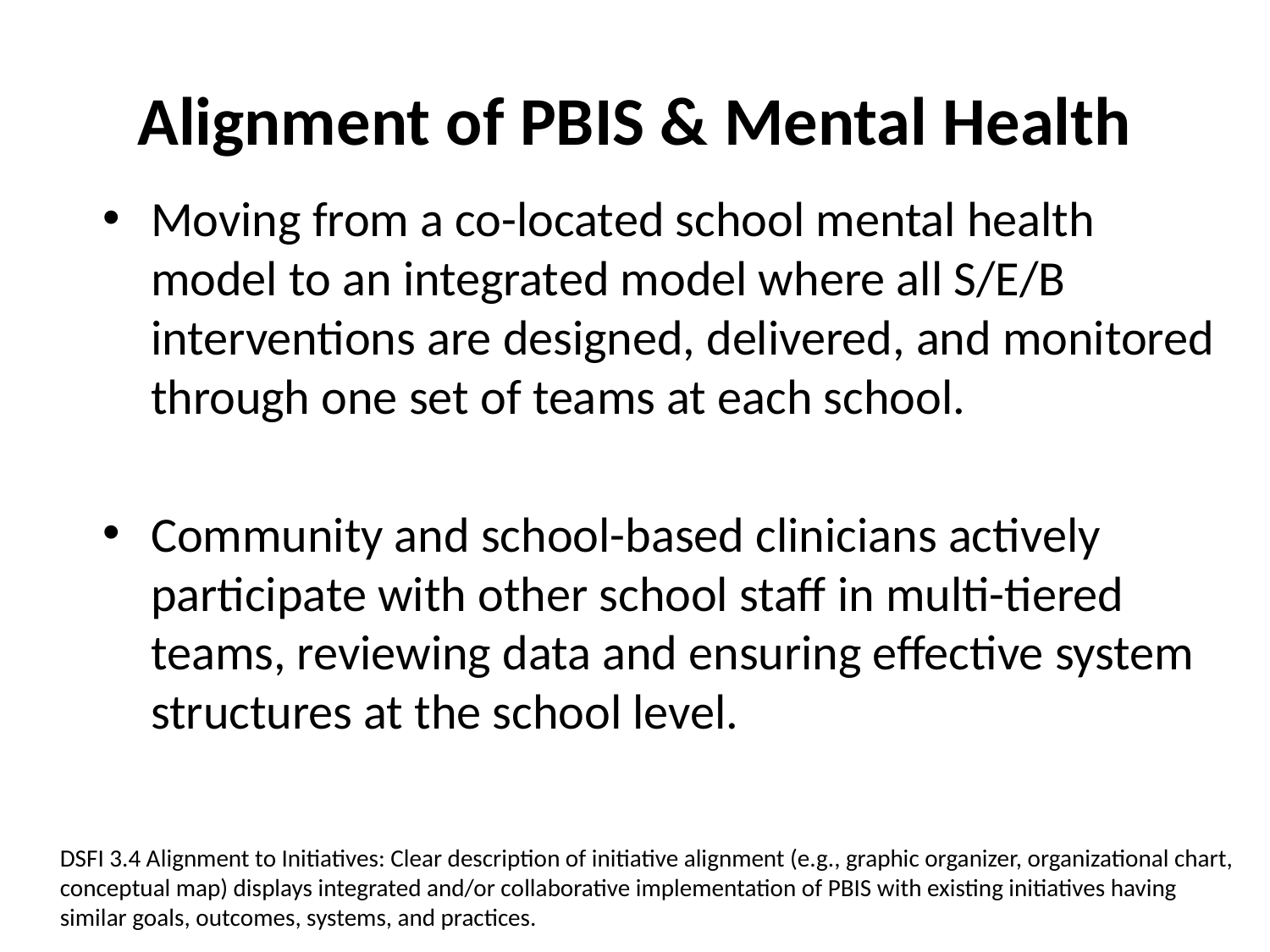

# Alignment of PBIS & Mental Health
Moving from a co-located school mental health model to an integrated model where all S/E/B interventions are designed, delivered, and monitored through one set of teams at each school.

Community and school-based clinicians actively participate with other school staff in multi-tiered teams, reviewing data and ensuring effective system structures at the school level.

DSFI 3.4 Alignment to Initiatives: Clear description of initiative alignment (e.g., graphic organizer, organizational chart,
conceptual map) displays integrated and/or collaborative implementation of PBIS with existing initiatives having
similar goals, outcomes, systems, and practices.